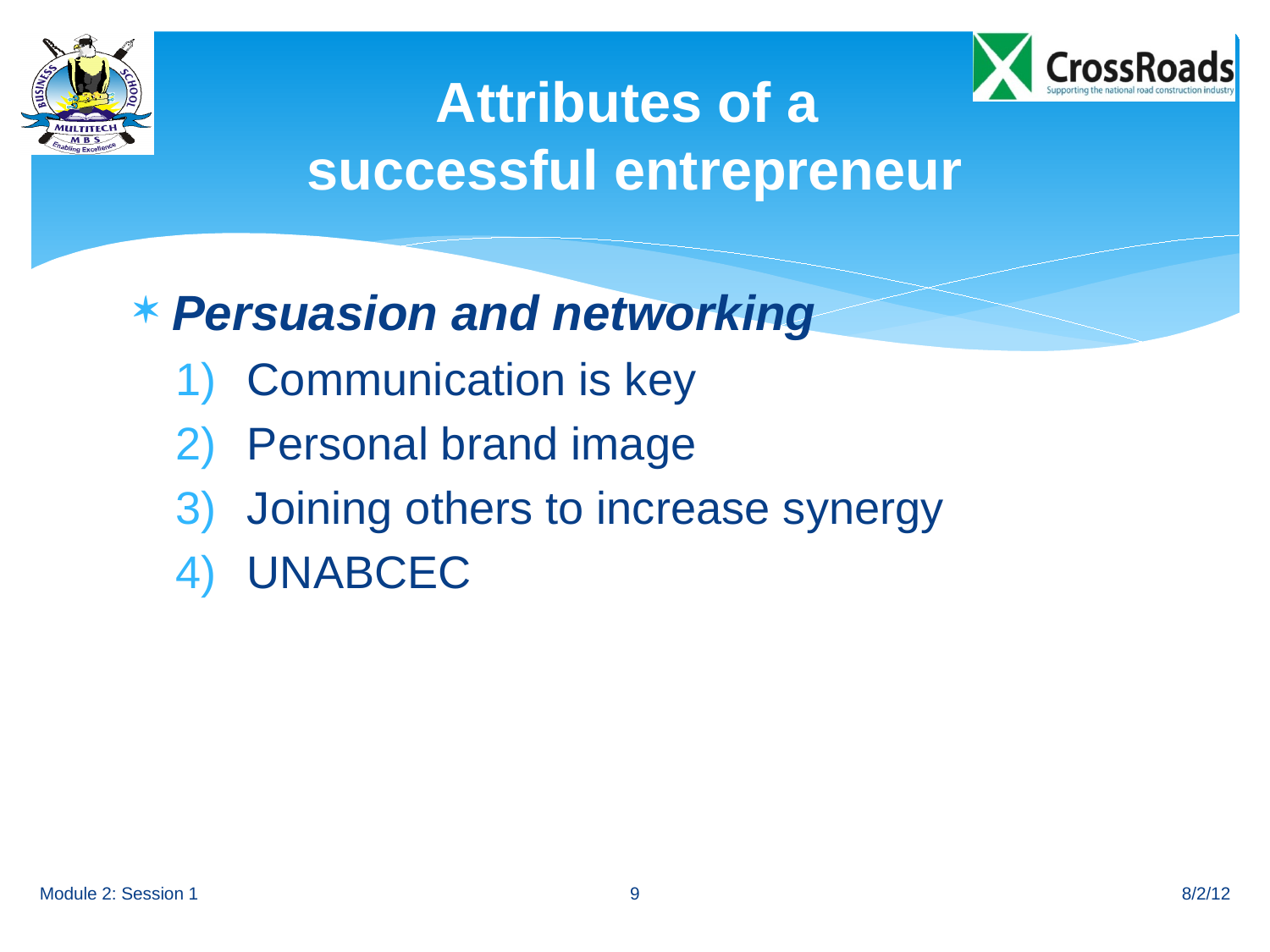

# Attributes of a successful entrepreneur
Persuasion and networking
Communication is key
Personal brand image
Joining others to increase synergy
UNABCEC
9
Module 2: Session 1
8/2/12